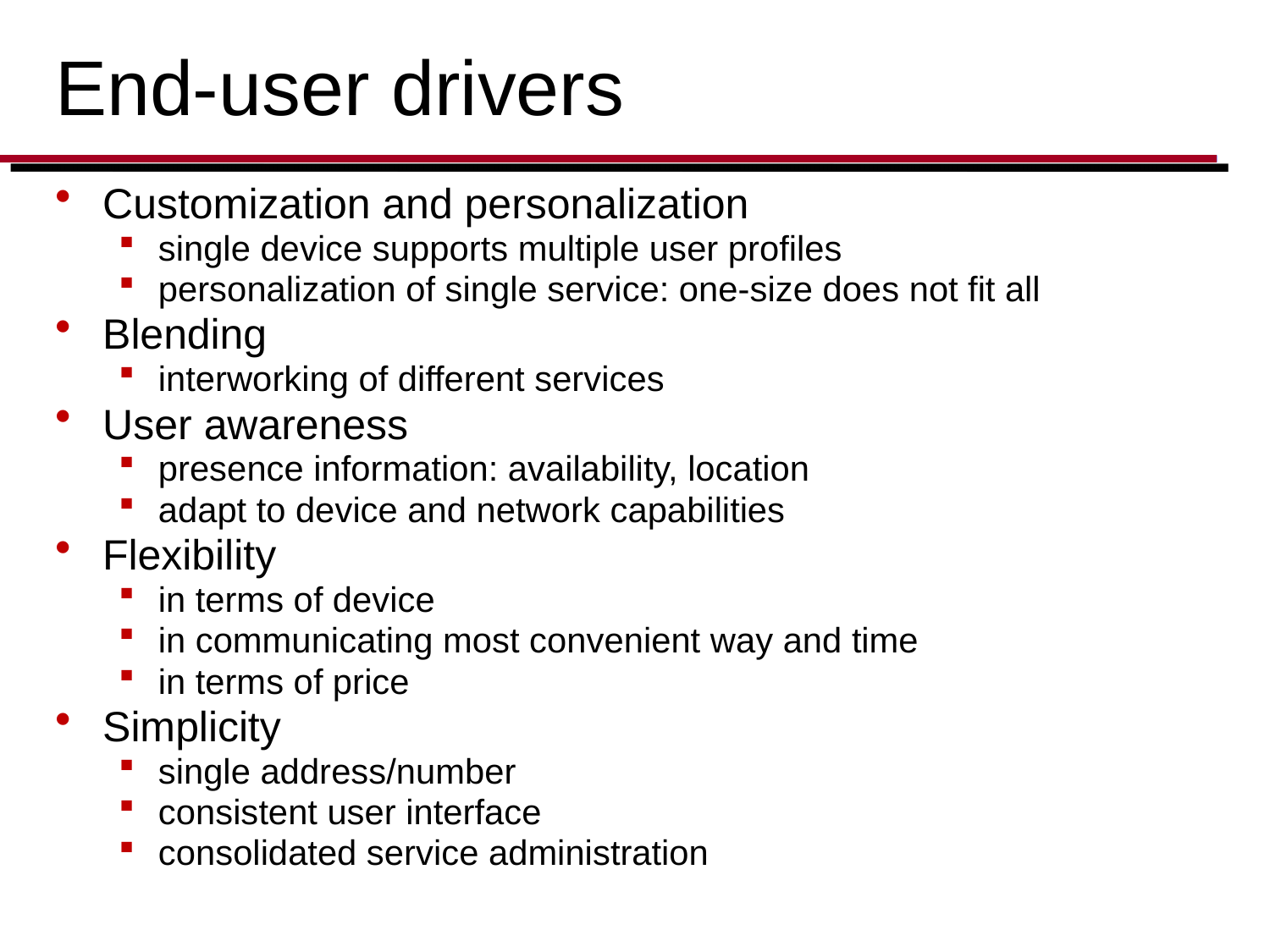

# End-user drivers
Customization and personalization
single device supports multiple user profiles
personalization of single service: one-size does not fit all
Blending
interworking of different services
User awareness
presence information: availability, location
adapt to device and network capabilities
Flexibility
in terms of device
in communicating most convenient way and time
in terms of price
Simplicity
single address/number
consistent user interface
consolidated service administration